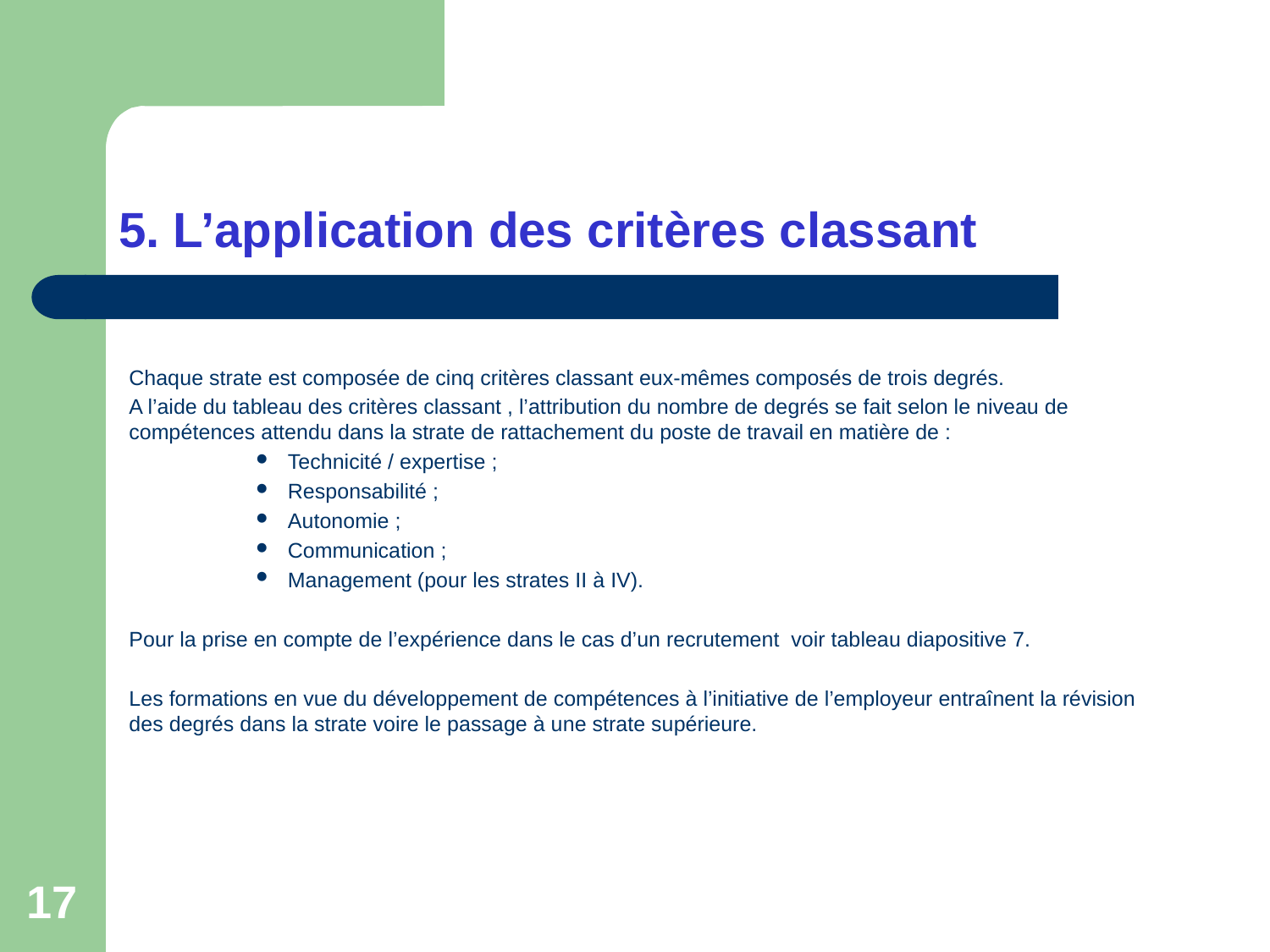

# 5. L’application des critères classant

Chaque strate est composée de cinq critères classant eux-mêmes composés de trois degrés.
A l’aide du tableau des critères classant , l’attribution du nombre de degrés se fait selon le niveau de compétences attendu dans la strate de rattachement du poste de travail en matière de :
Technicité / expertise ;
Responsabilité ;
Autonomie ;
Communication ;
Management (pour les strates II à IV).

Pour la prise en compte de l’expérience dans le cas d’un recrutement  voir tableau diapositive 7.

Les formations en vue du développement de compétences à l’initiative de l’employeur entraînent la révision des degrés dans la strate voire le passage à une strate supérieure.

17